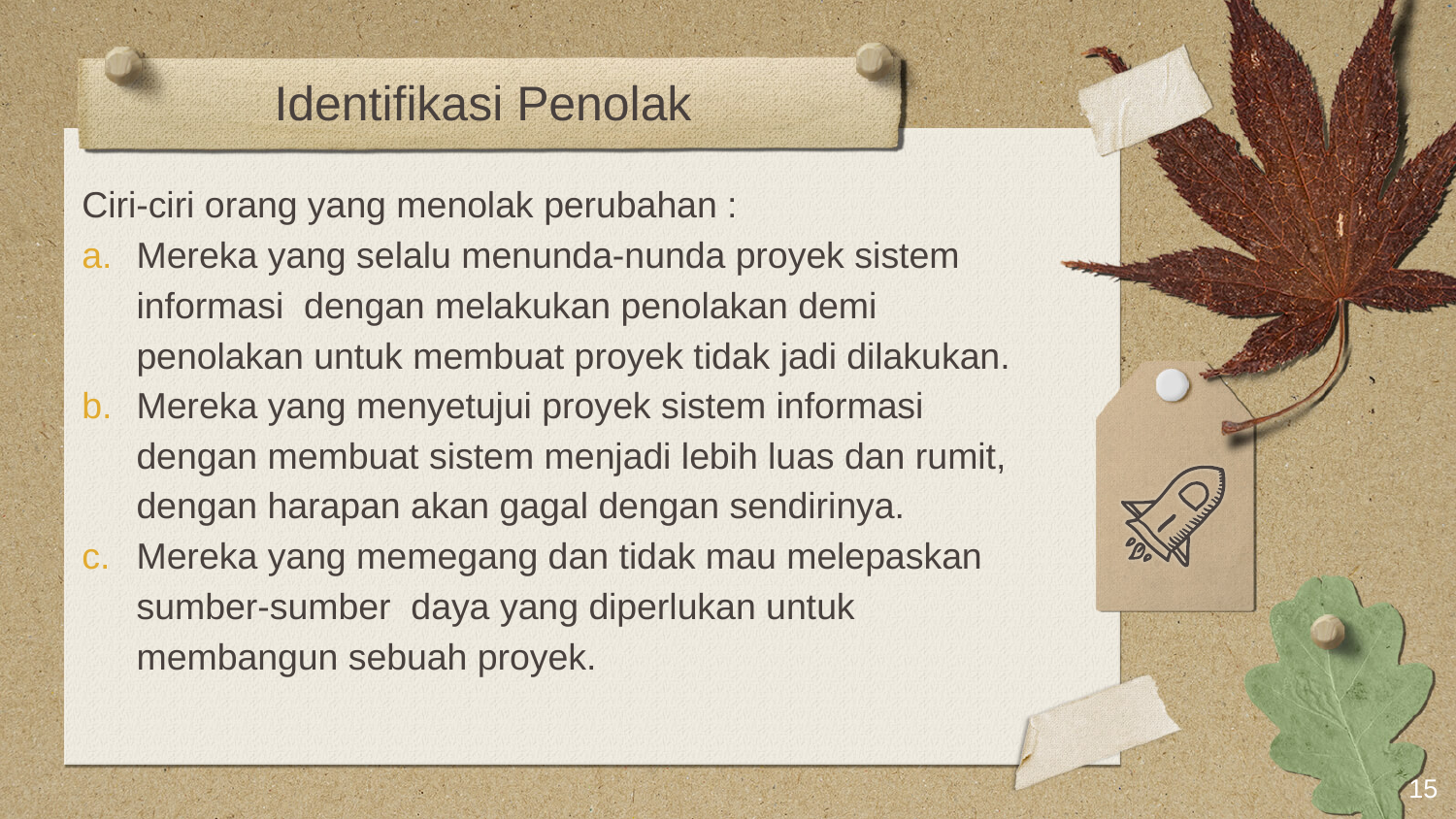

# Identifikasi Penolak
Ciri-ciri orang yang menolak perubahan :
Mereka yang selalu menunda-nunda proyek sistem informasi  dengan melakukan penolakan demi penolakan untuk membuat proyek tidak jadi dilakukan.
Mereka yang menyetujui proyek sistem informasi  dengan membuat sistem menjadi lebih luas dan rumit, dengan harapan akan gagal dengan sendirinya.
Mereka yang memegang dan tidak mau melepaskan sumber-sumber  daya yang diperlukan untuk membangun sebuah proyek.

15